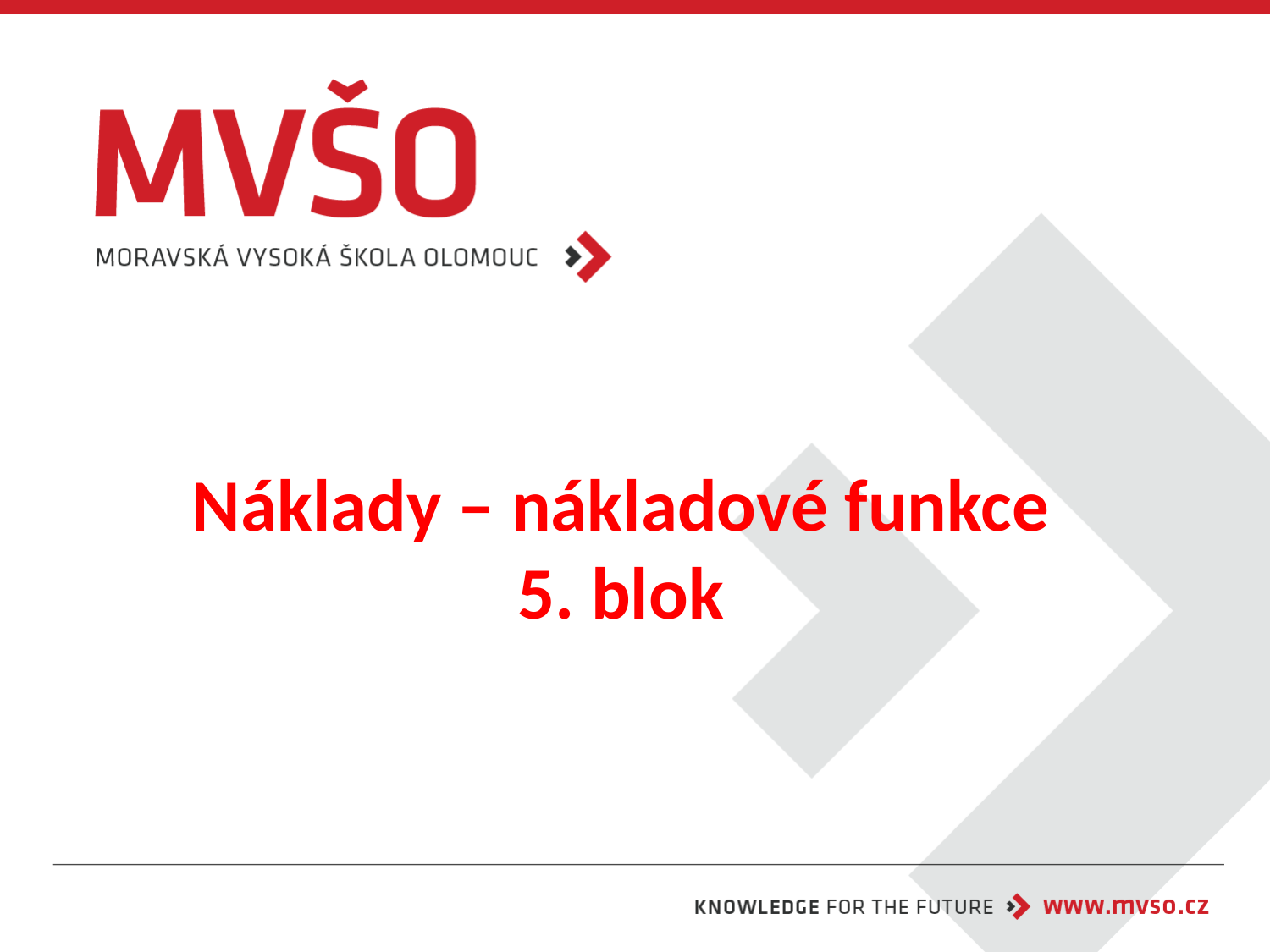

# Náklady – nákladové funkce 5. blok